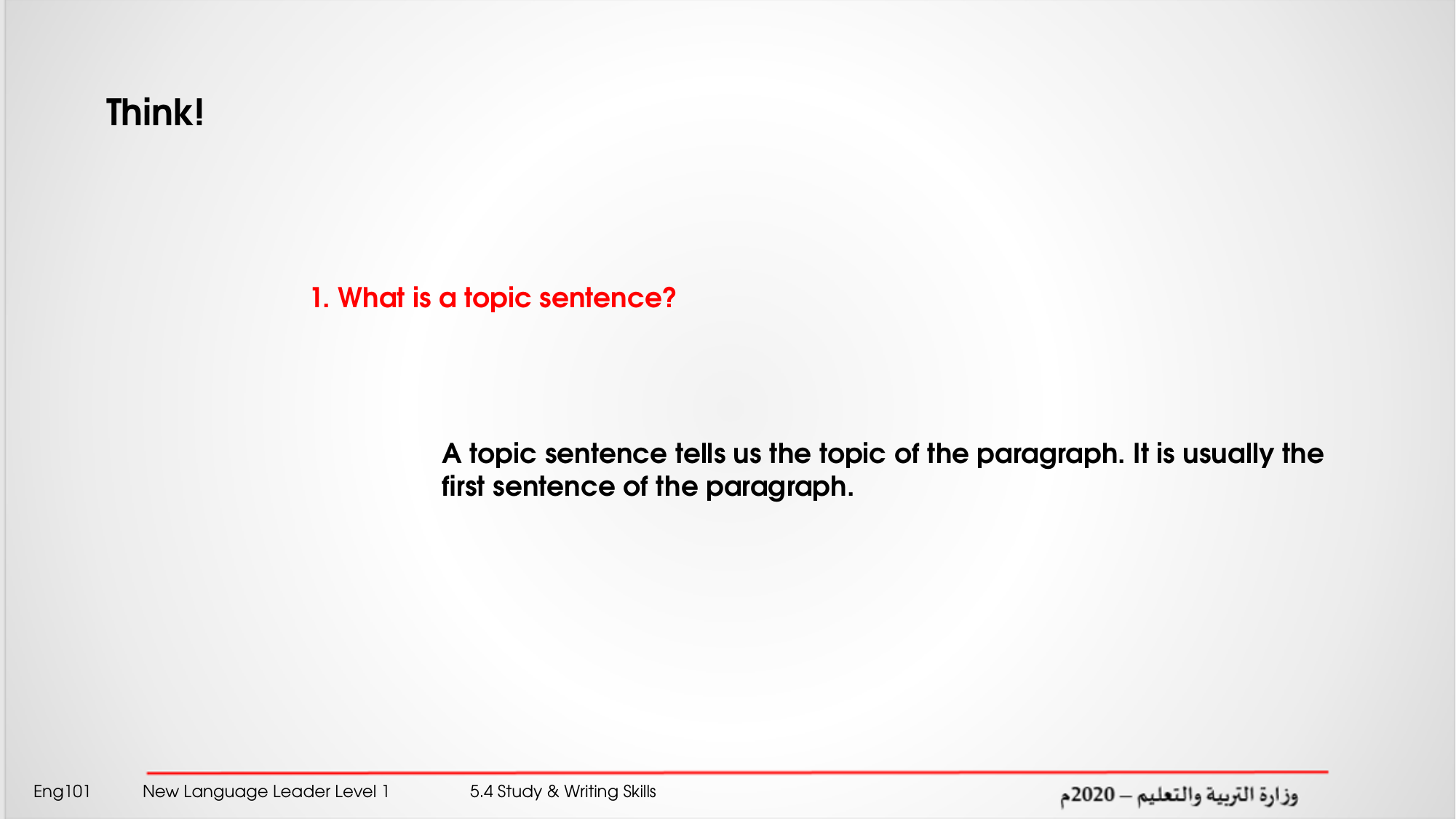

Think!
1. What is a topic sentence?
A topic sentence tells us the topic of the paragraph. It is usually the first sentence of the paragraph.
Eng101 	New Language Leader Level 1 	5.4 Study & Writing Skills